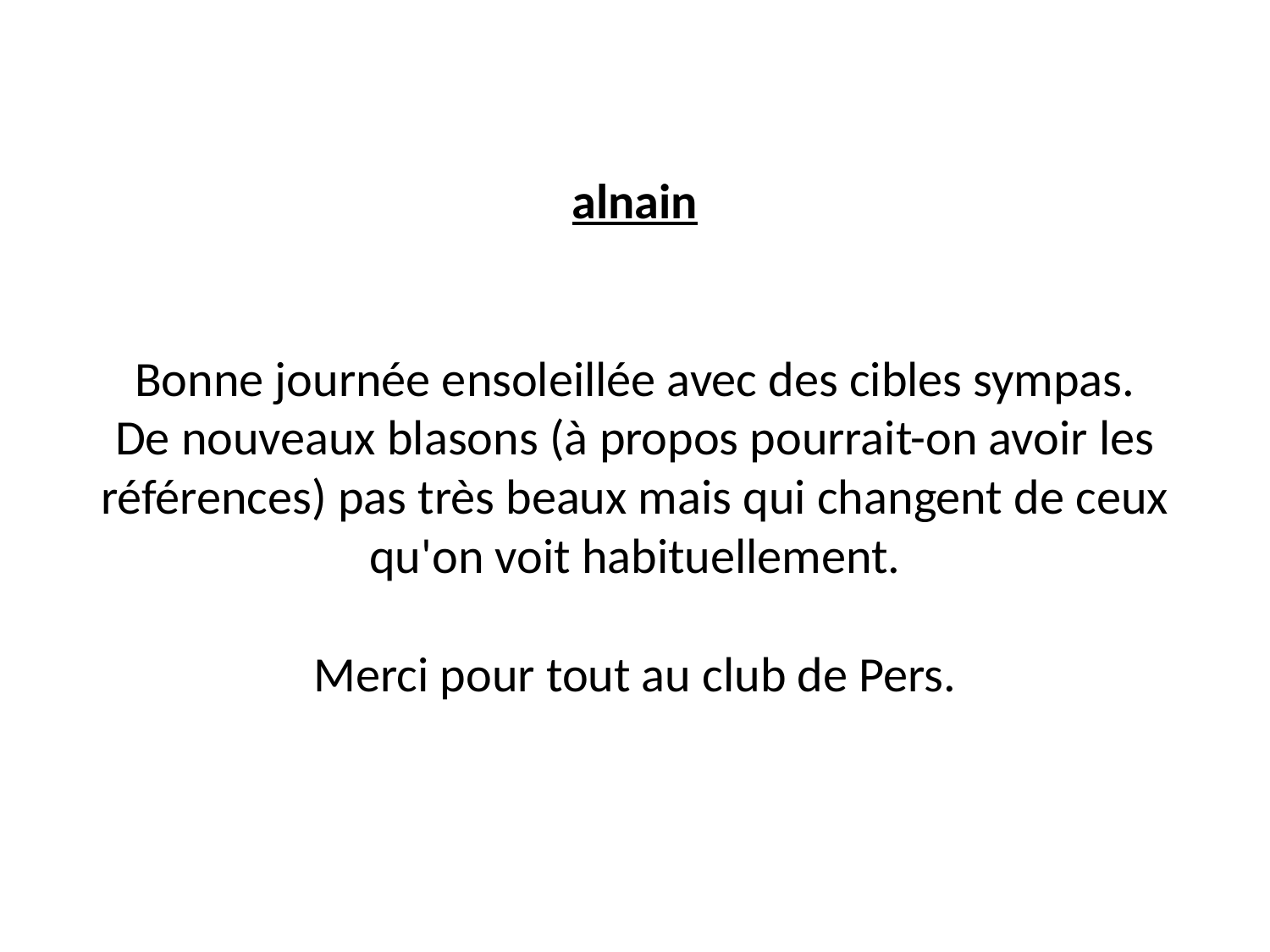

# alnain Bonne journée ensoleillée avec des cibles sympas. De nouveaux blasons (à propos pourrait-on avoir les références) pas très beaux mais qui changent de ceux qu'on voit habituellement. Merci pour tout au club de Pers.